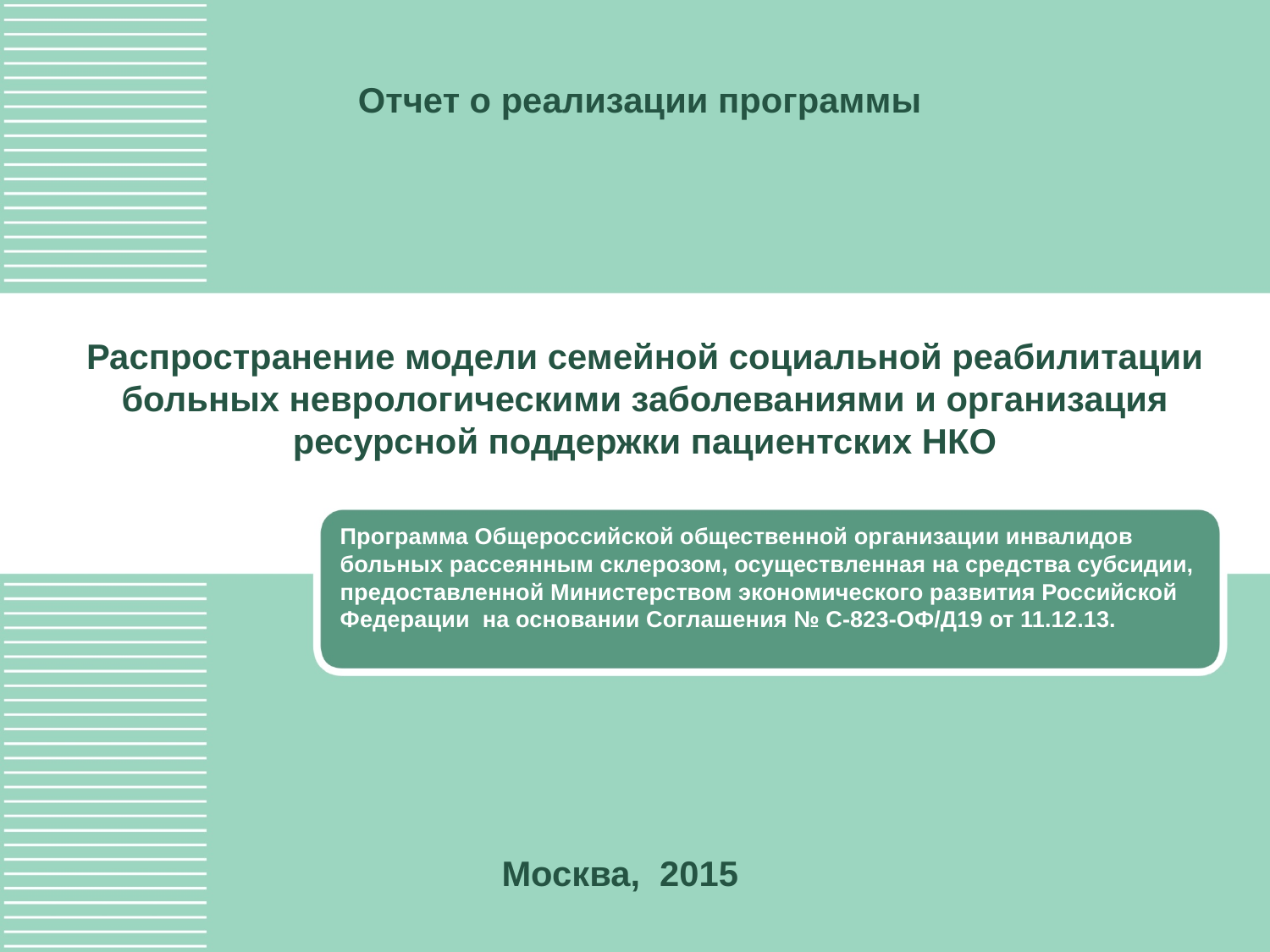

Отчет о реализации программы
# Распространение модели семейной социальной реабилитации больных неврологическими заболеваниями и организация ресурсной поддержки пациентских НКО
Программа Общероссийской общественной организации инвалидов больных рассеянным склерозом, осуществленная на средства субсидии, предоставленной Министерством экономического развития Российской Федерации  на основании Соглашения № С-823-ОФ/Д19 от 11.12.13.
Москва,  2015